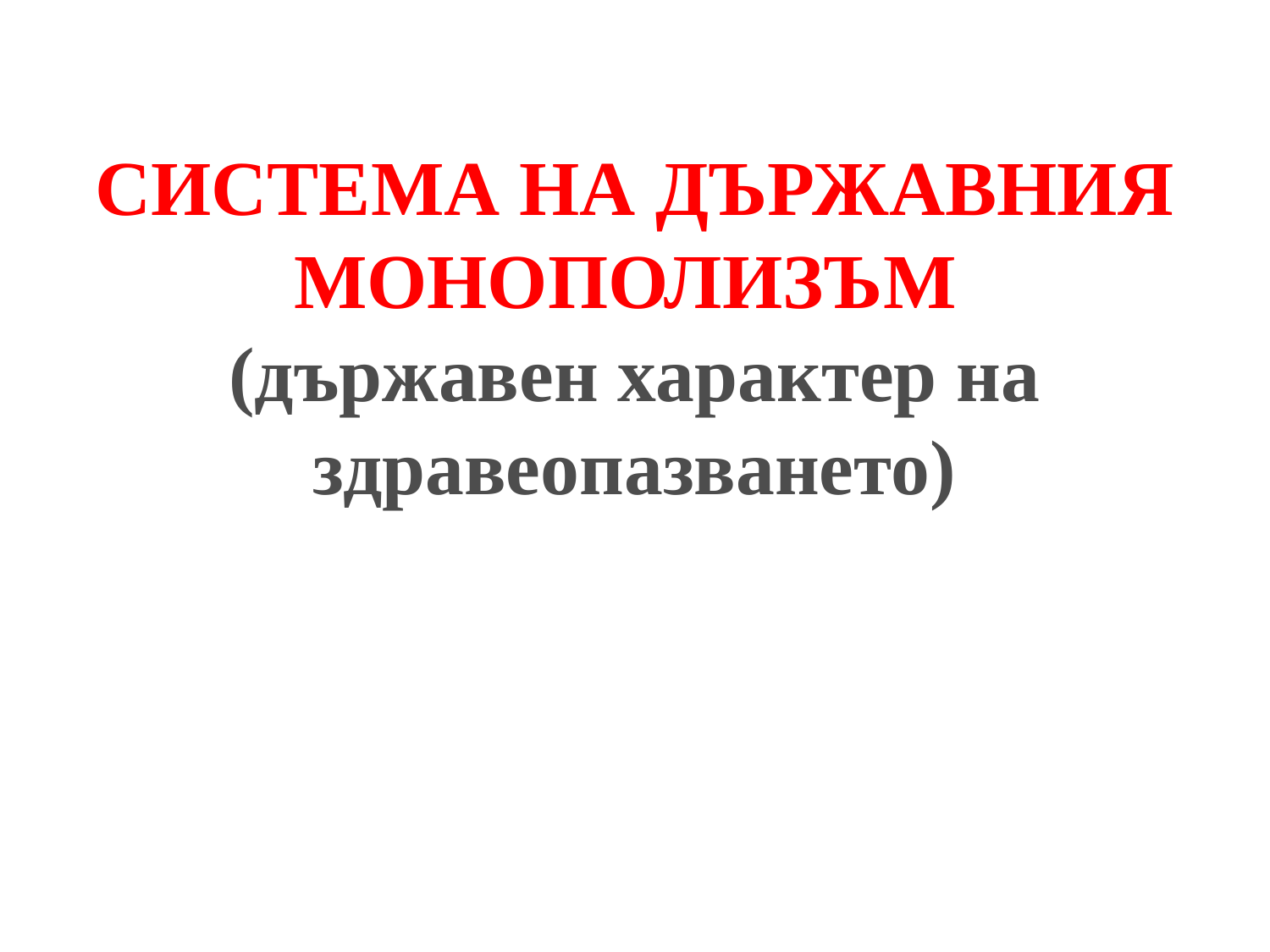

# СИСТЕМА НА ДЪРЖАВНИЯ МОНОПОЛИЗЪМ (държавен характер на здравеопазването)
1.3.2017 г.
17